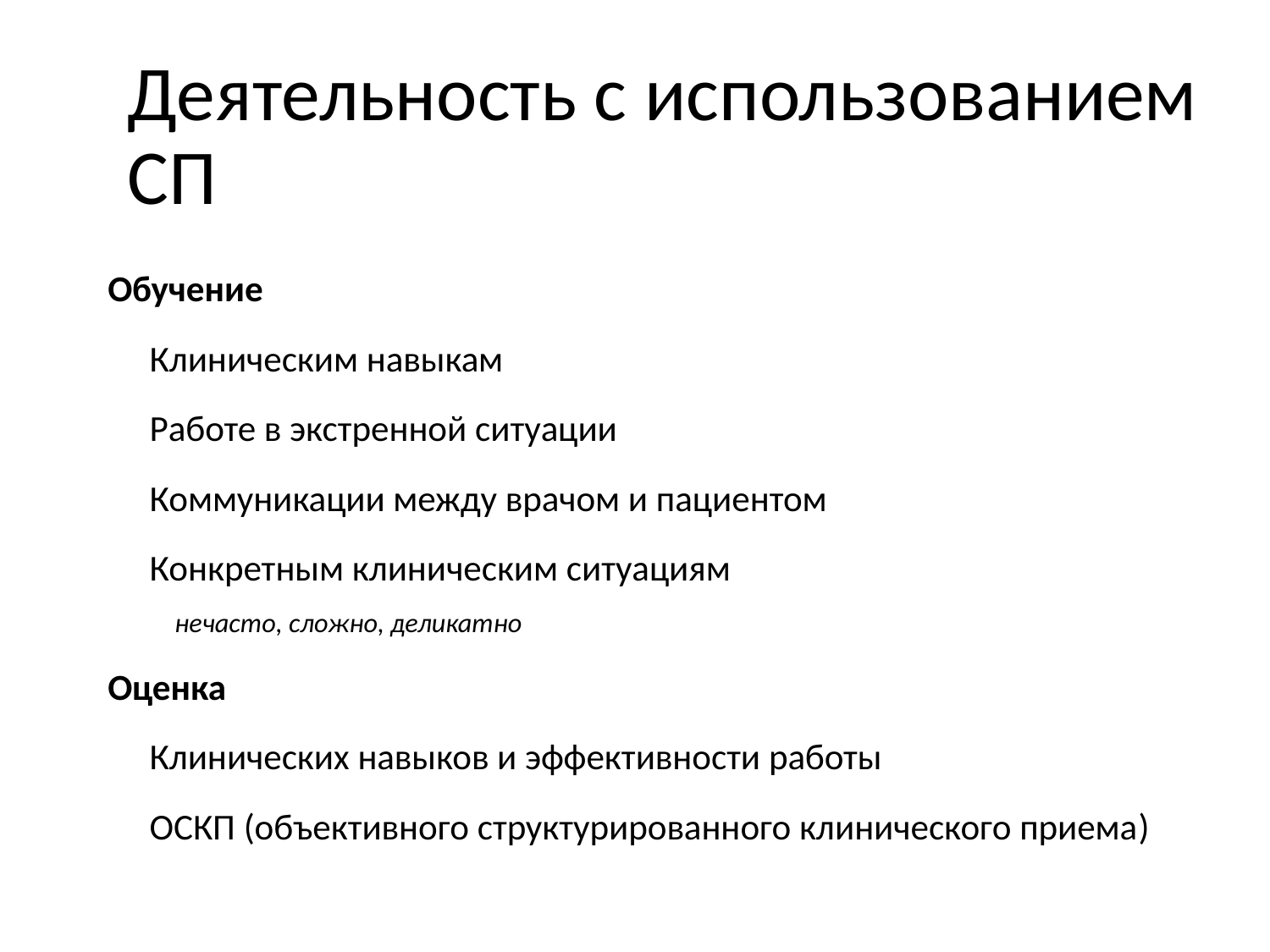

# Деятельность с использованием СП
Обучение
	 Клиническим навыкам
	 Работе в экстренной ситуации
	 Коммуникации между врачом и пациентом
	 Конкретным клиническим ситуациям
нечасто, сложно, деликатно
Оценка
	 Клинических навыков и эффективности работы
	 ОСКП (объективного структурированного клинического приема)